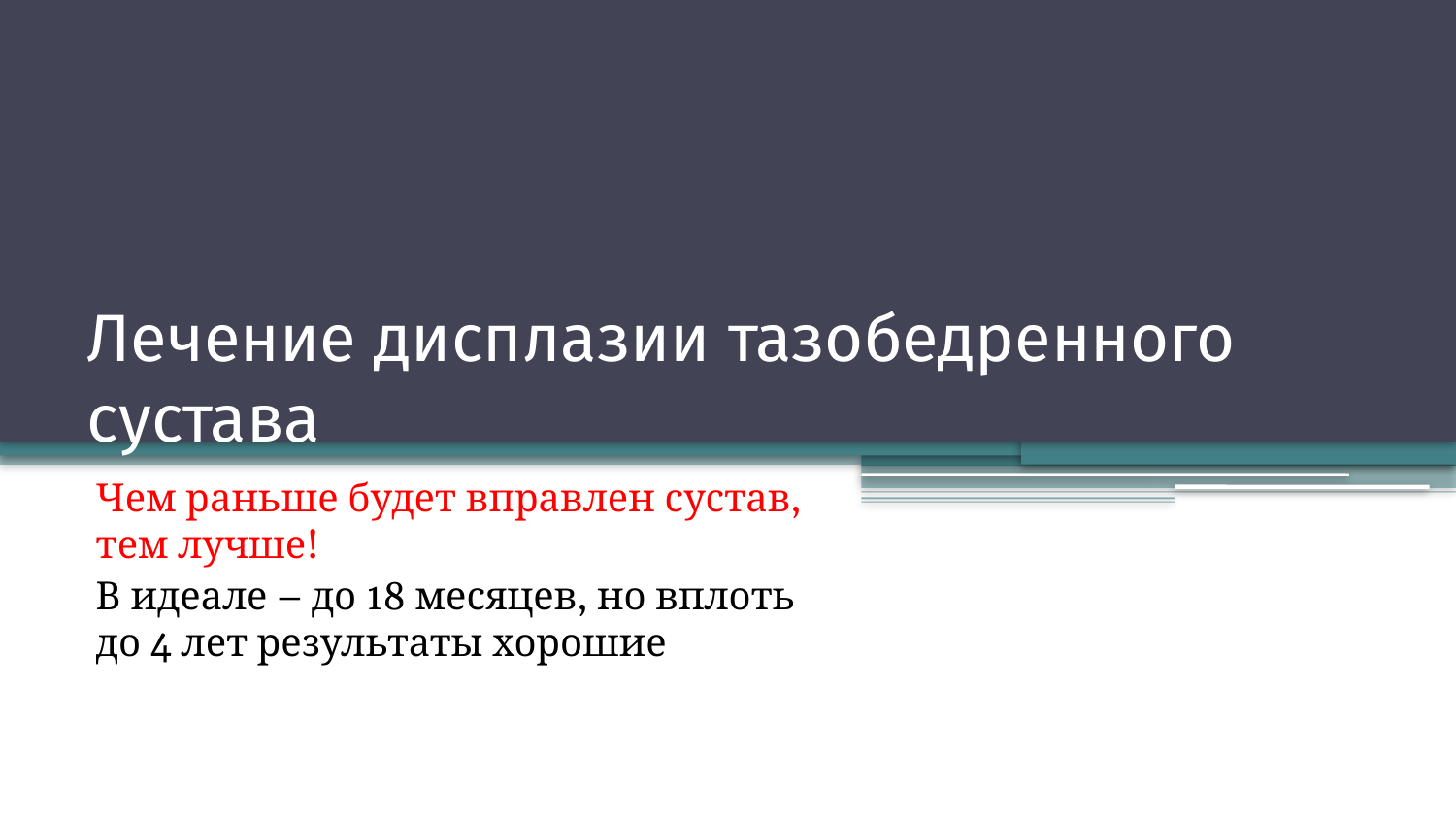

# Лечение дисплазии тазобедренного сустава
Чем раньше будет вправлен сустав, тем лучше!
В идеале – до 18 месяцев, но вплоть до 4 лет результаты хорошие